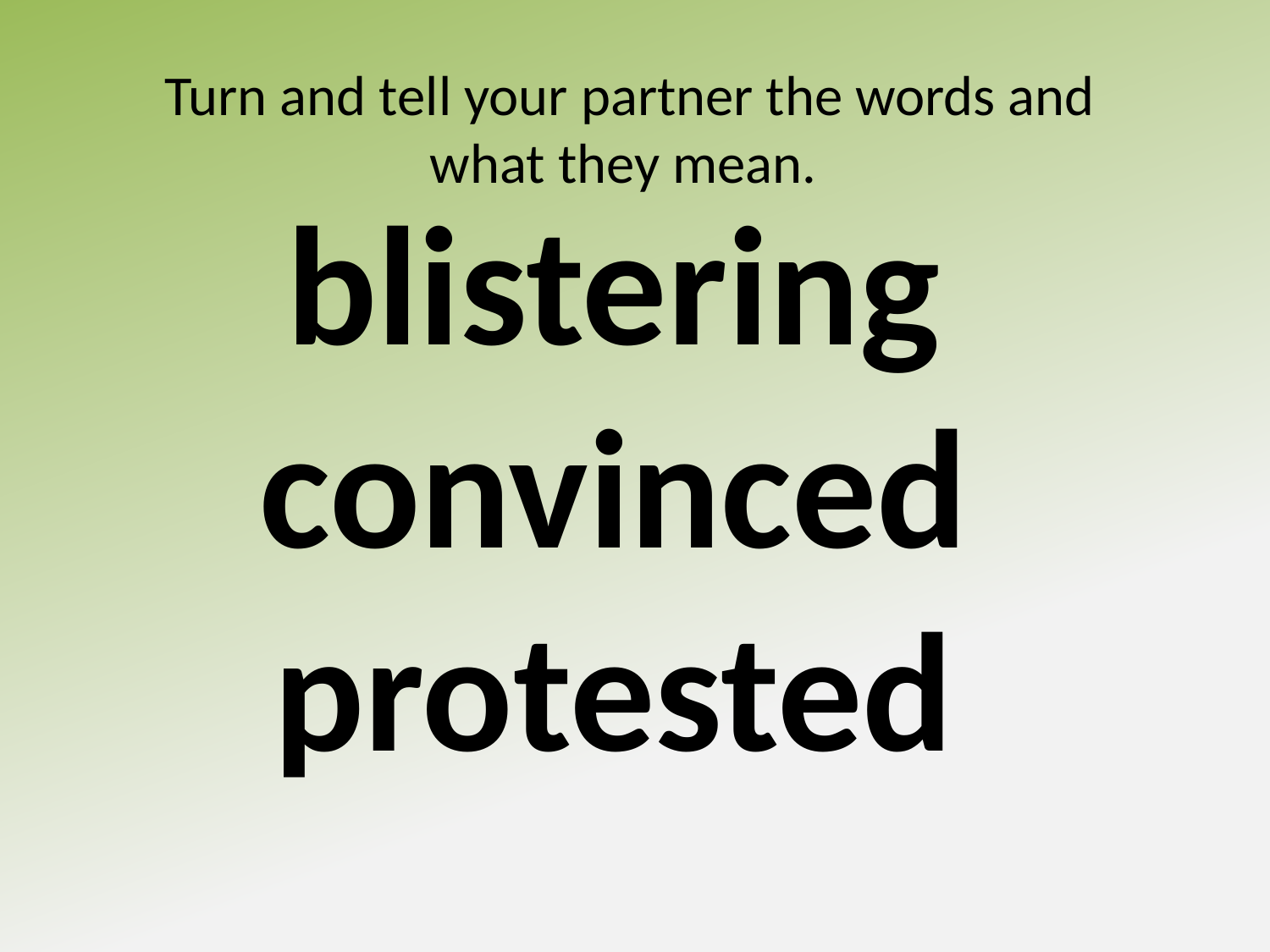

Turn and tell your partner the words and what they mean.
blistering
convinced
protested